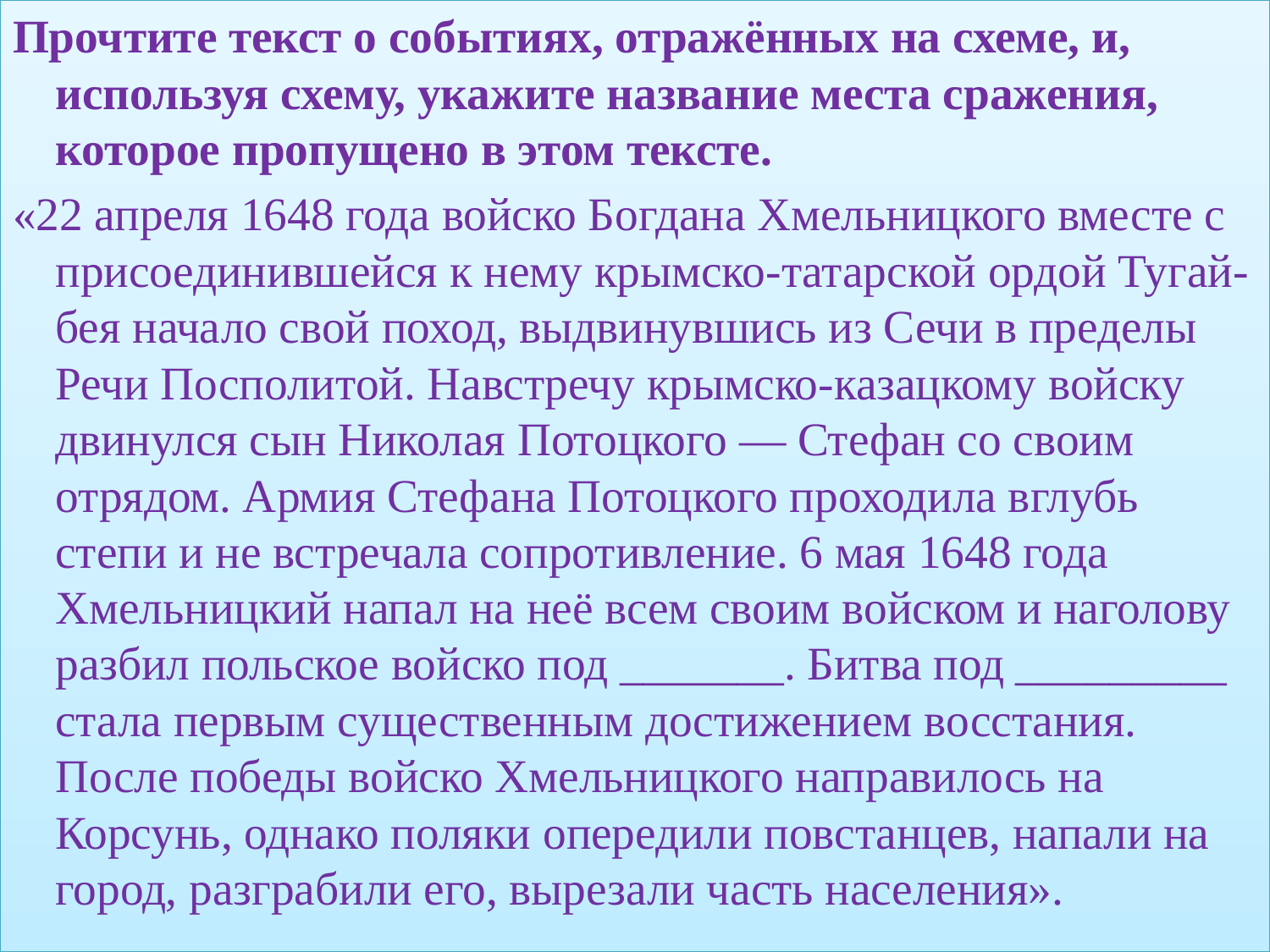

Прочтите текст о событиях, отражённых на схеме, и, используя схему, укажите название места сражения, которое пропущено в этом тексте.
«22 апреля 1648 года войско Богдана Хмельницкого вместе с присоединившейся к нему крымско-татарской ордой Тугай-бея начало свой поход, выдвинувшись из Сечи в пределы Речи Посполитой. Навстречу крымско-казацкому войску двинулся сын Николая Потоцкого — Стефан со своим отрядом. Армия Стефана Потоцкого проходила вглубь степи и не встречала сопротивление. 6 мая 1648 года Хмельницкий напал на неё всем своим войском и наголову разбил польское войско под _______. Битва под _________ стала первым существенным достижением восстания. После победы войско Хмельницкого направилось на Корсунь, однако поляки опередили повстанцев, напали на город, разграбили его, вырезали часть населения».

#